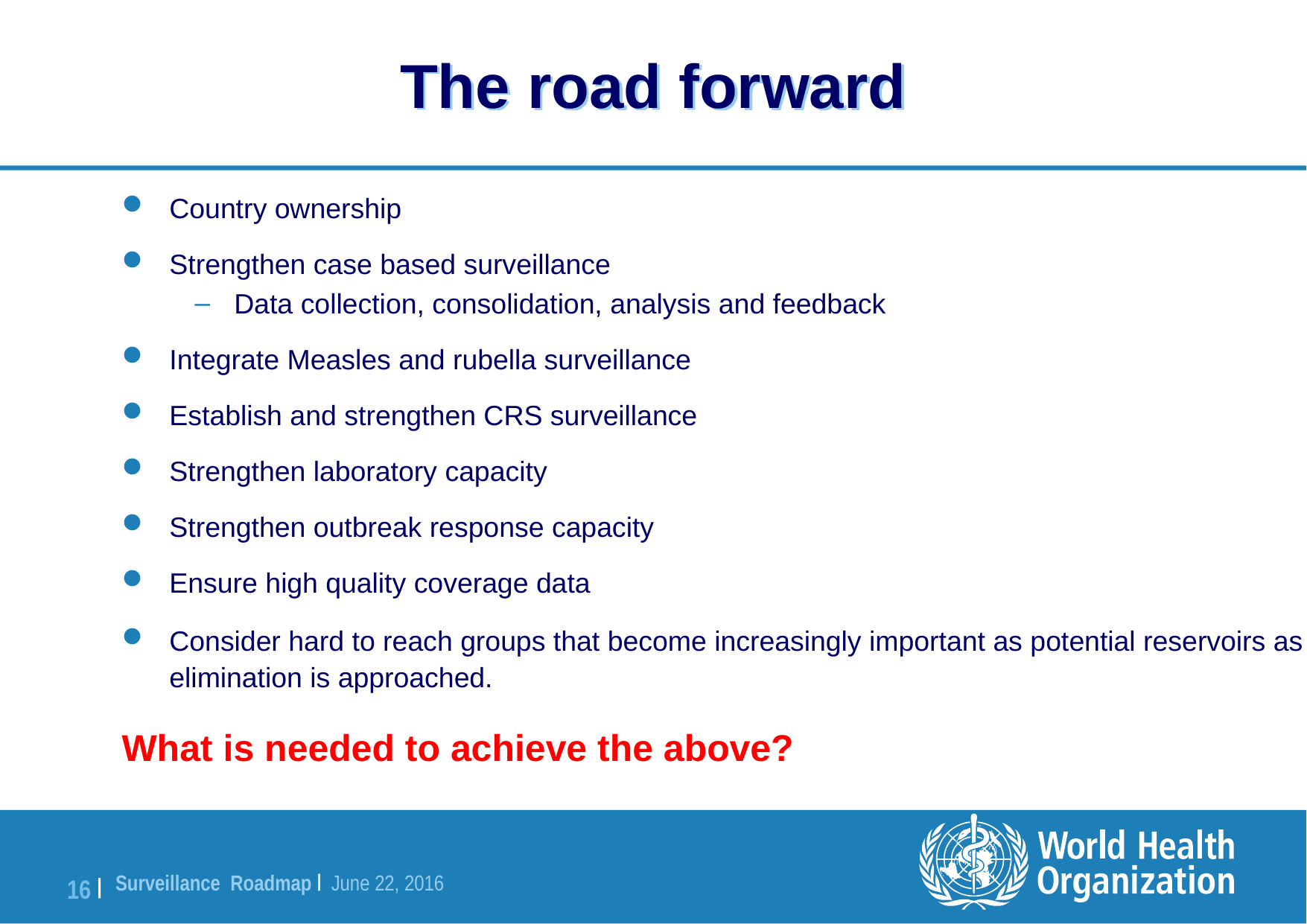

# The road forward
Country ownership
Strengthen case based surveillance
Data collection, consolidation, analysis and feedback
Integrate Measles and rubella surveillance
Establish and strengthen CRS surveillance
Strengthen laboratory capacity
Strengthen outbreak response capacity
Ensure high quality coverage data
Consider hard to reach groups that become increasingly important as potential reservoirs as elimination is approached.
What is needed to achieve the above?